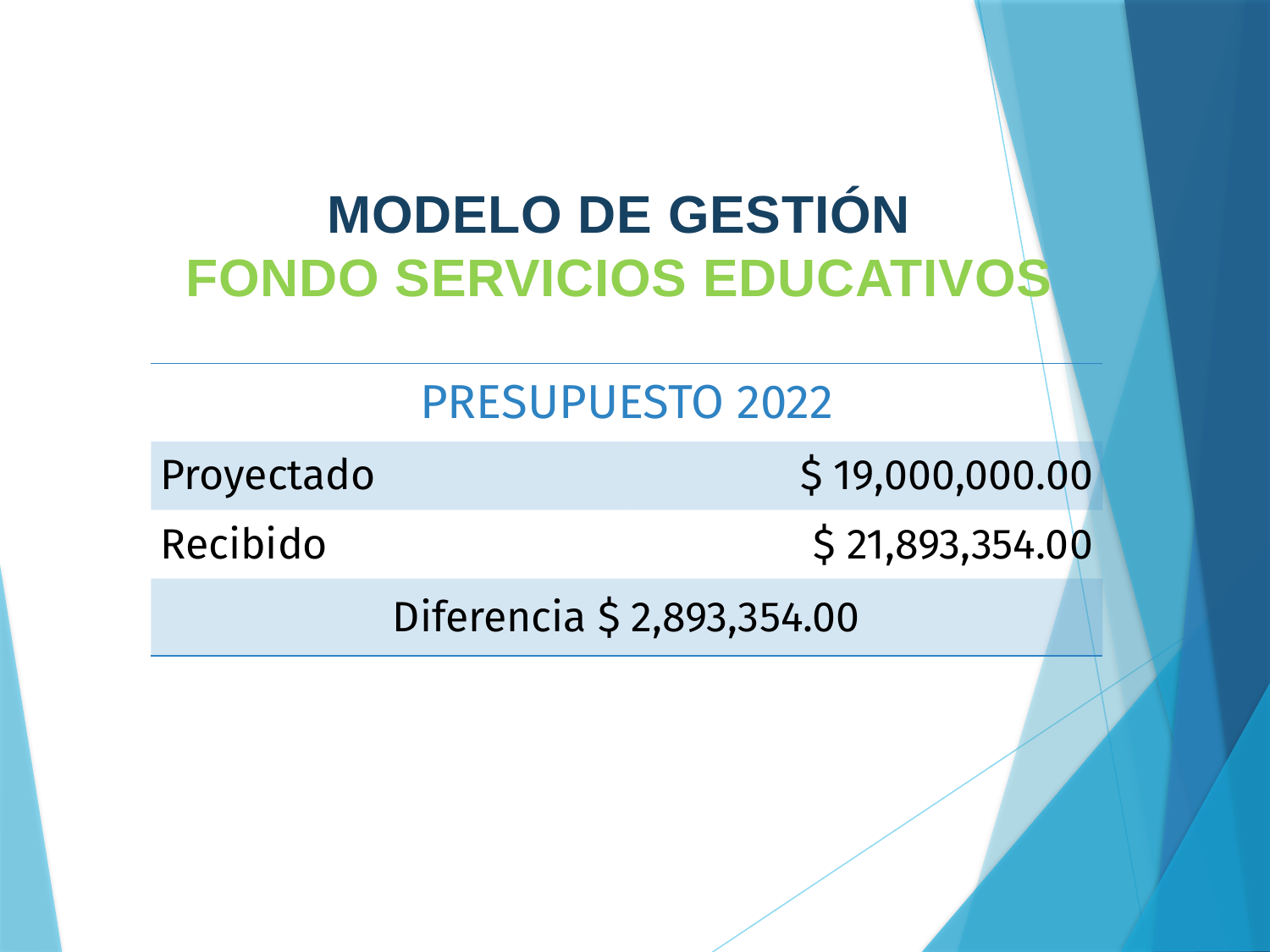

# MODELO DE GESTIÓN FONDO SERVICIOS EDUCATIVOS
| PRESUPUESTO 2022 |  |
| --- | --- |
| Proyectado | $ 19,000,000.00 |
| Recibido | $ 21,893,354.00 |
| Diferencia $ 2,893,354.00 |  |